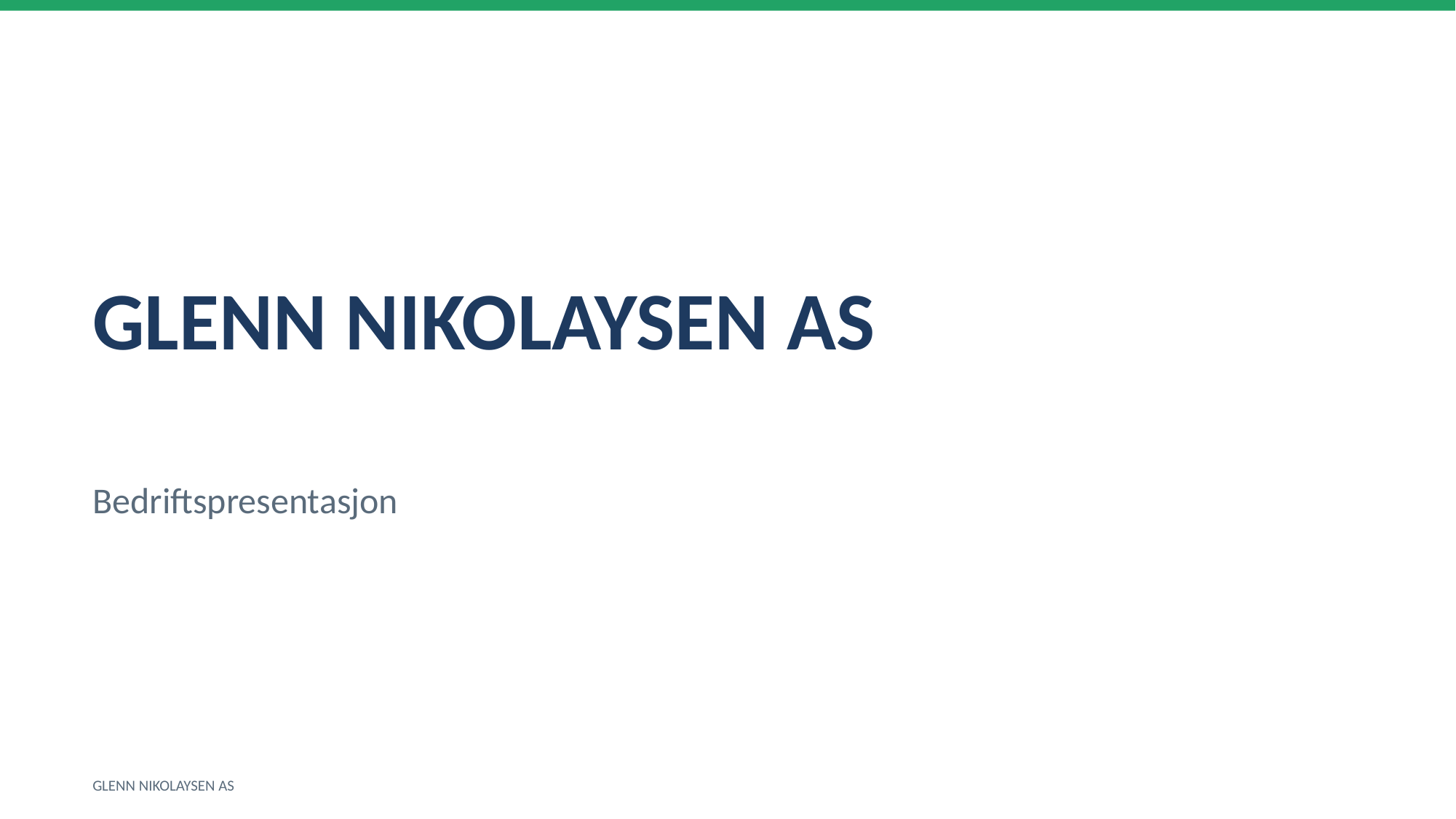

GLENN NIKOLAYSEN AS
Bedriftspresentasjon
GLENN NIKOLAYSEN AS